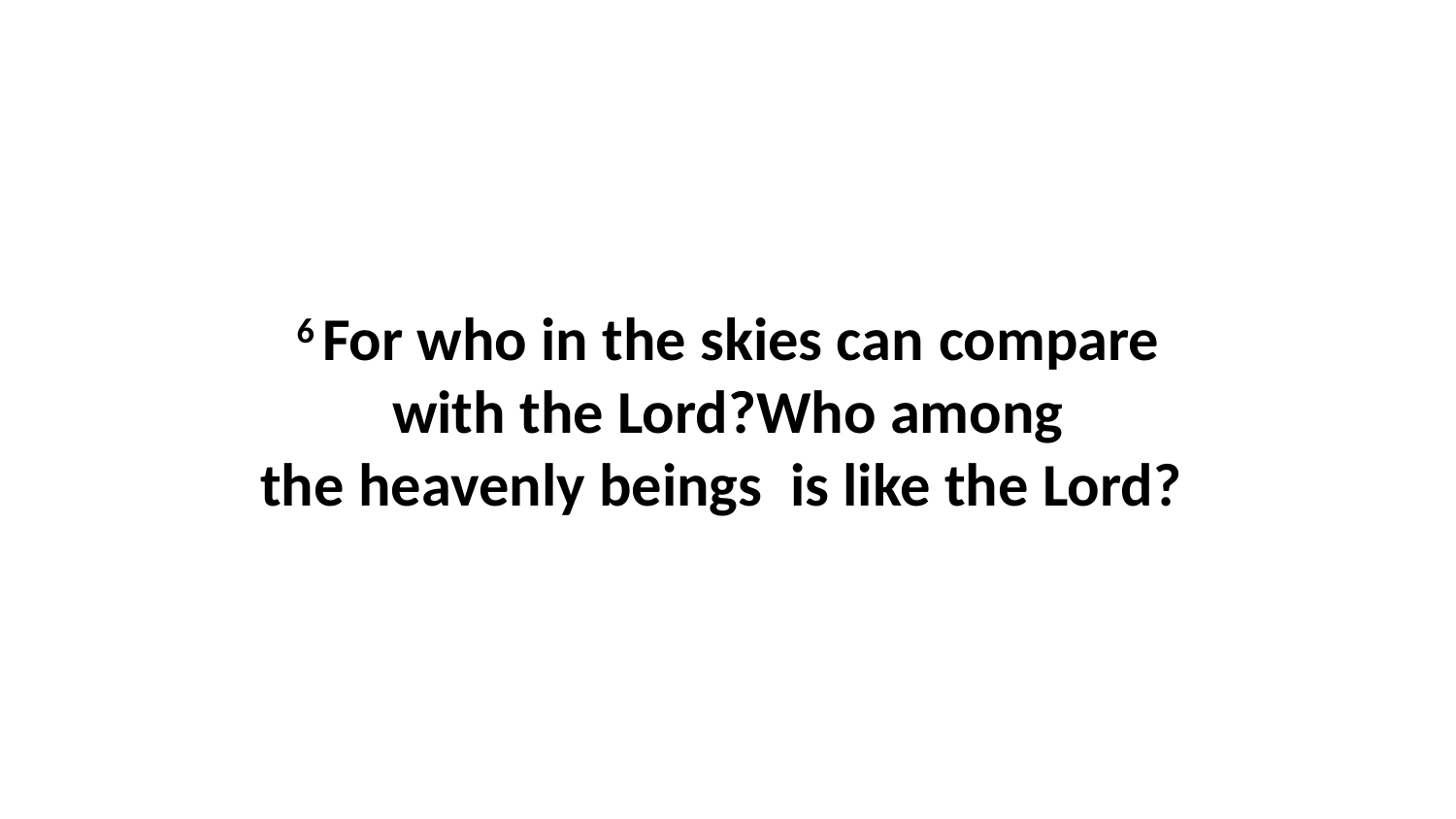

6 For who in the skies can compare with the Lord?Who among the heavenly beings  is like the Lord?